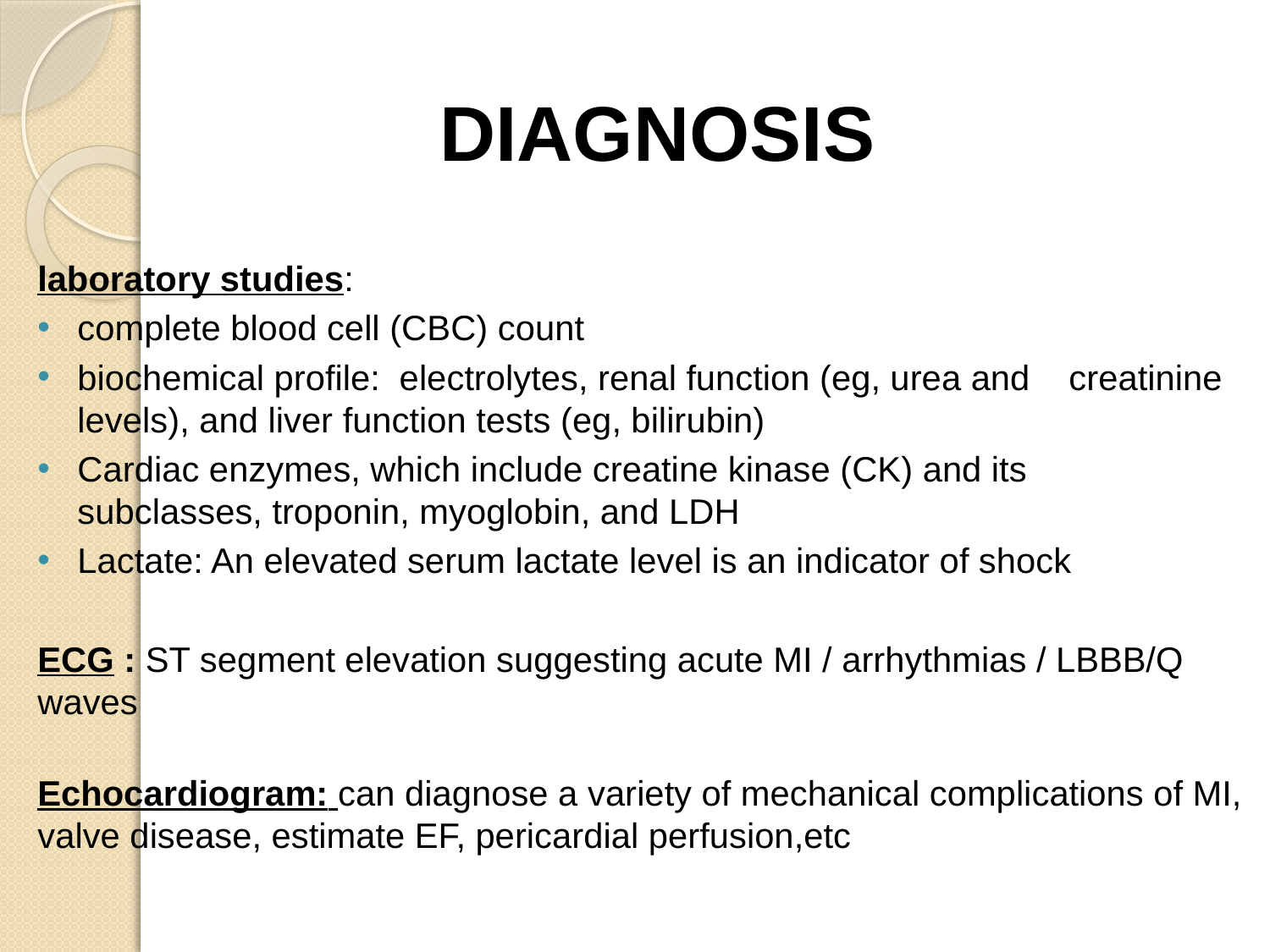

# DIAGNOSIS
laboratory studies:
complete blood cell (CBC) count
biochemical profile:  electrolytes, renal function (eg, urea and    creatinine levels), and liver function tests (eg, bilirubin)
Cardiac enzymes, which include creatine kinase (CK) and its        	subclasses, troponin, myoglobin, and LDH
Lactate: An elevated serum lactate level is an indicator of shock

ECG : ST segment elevation suggesting acute MI / arrhythmias / LBBB/Q waves
Echocardiogram: can diagnose a variety of mechanical complications of MI, valve disease, estimate EF, pericardial perfusion,etc